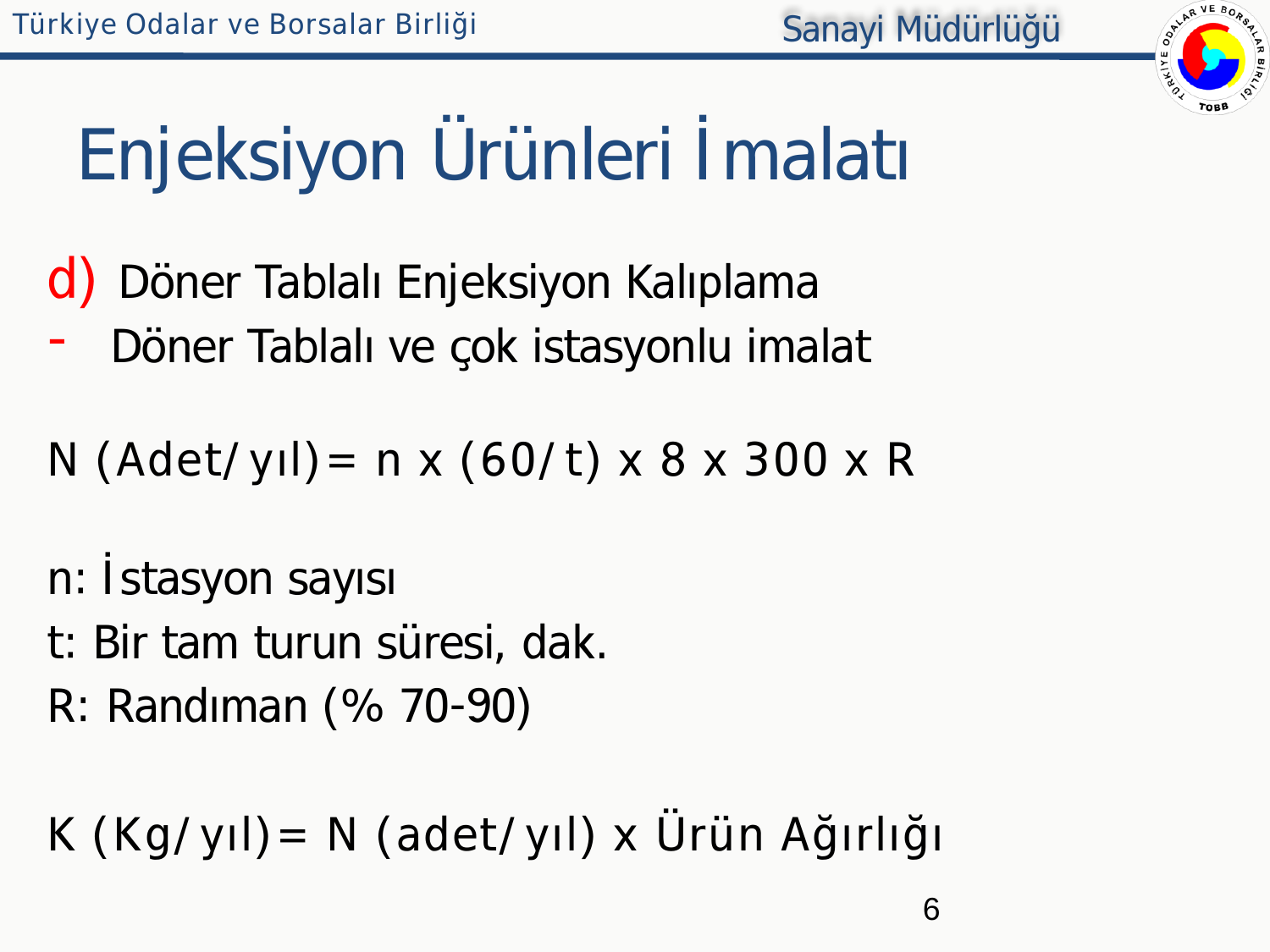

Sanayi Müdürlüğü
# Enjeksiyon Ürünleri İmalatı
Döner Tablalı Enjeksiyon Kalıplama
Döner Tablalı ve çok istasyonlu imalat

N (Adet/yıl)= n x (60/t) x 8 x 300 x R

n: İstasyon sayısı
t: Bir tam turun süresi, dak.
R: Randıman (% 70-90)

K (Kg/yıl)= N (adet/yıl) x Ürün Ağırlığı
6